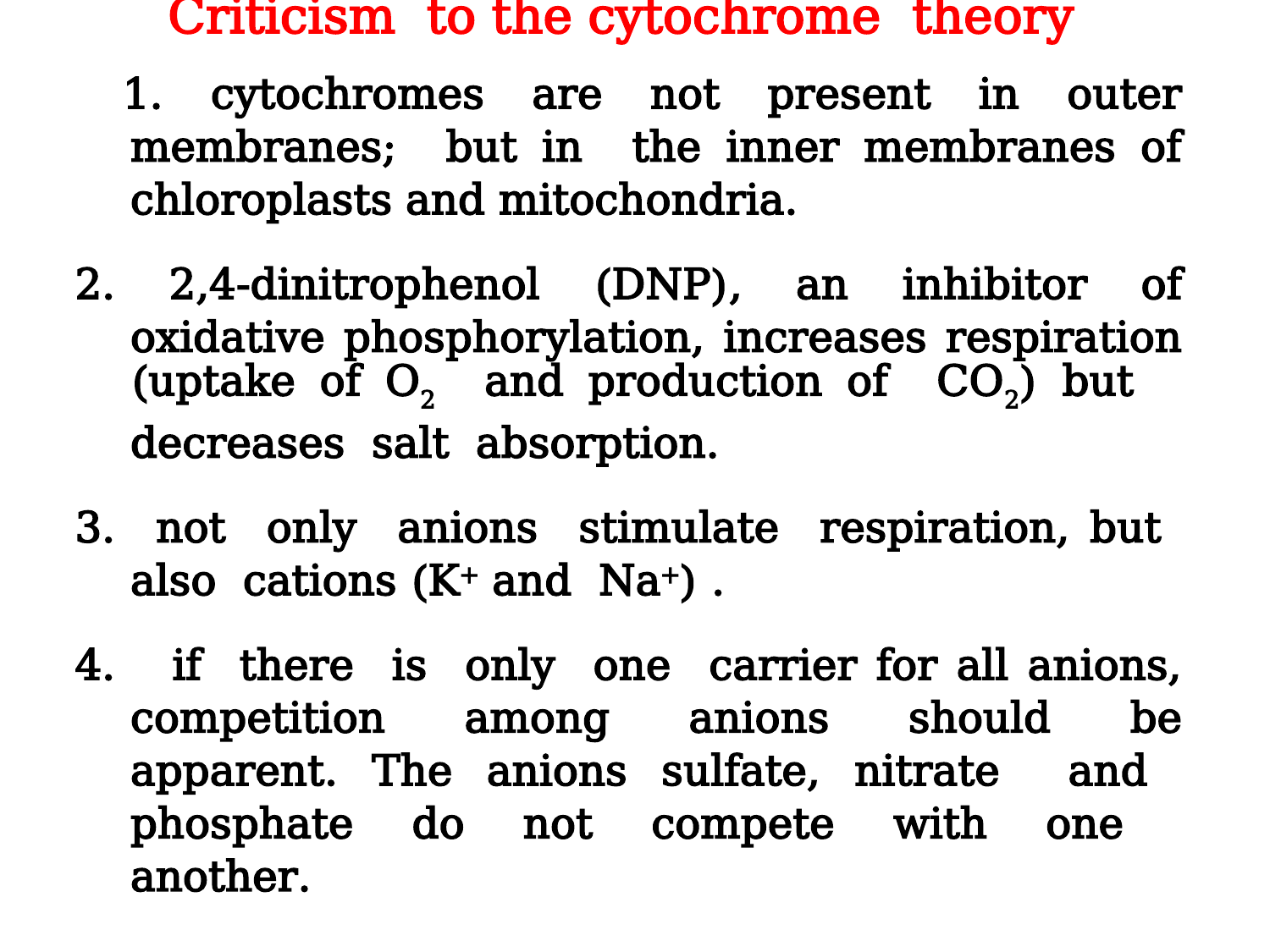

Criticism  to the cytochrome  theory
 1. cytochromes are not present in outer membranes;  but in  the inner membranes of chloroplasts and mitochondria.
2. 2,4-dinitrophenol (DNP), an inhibitor of oxidative phosphorylation, increases respiration (uptake of O2  and production of  CO2) but   decreases  salt  absorption.
3.  not  only  anions  stimulate  respiration, but  also  cations (K+ and  Na+) .
4.   if  there  is  only  one  carrier for all anions, competition  among  anions  should  be apparent. The anions sulfate, nitrate  and  phosphate  do  not  compete  with  one   another.